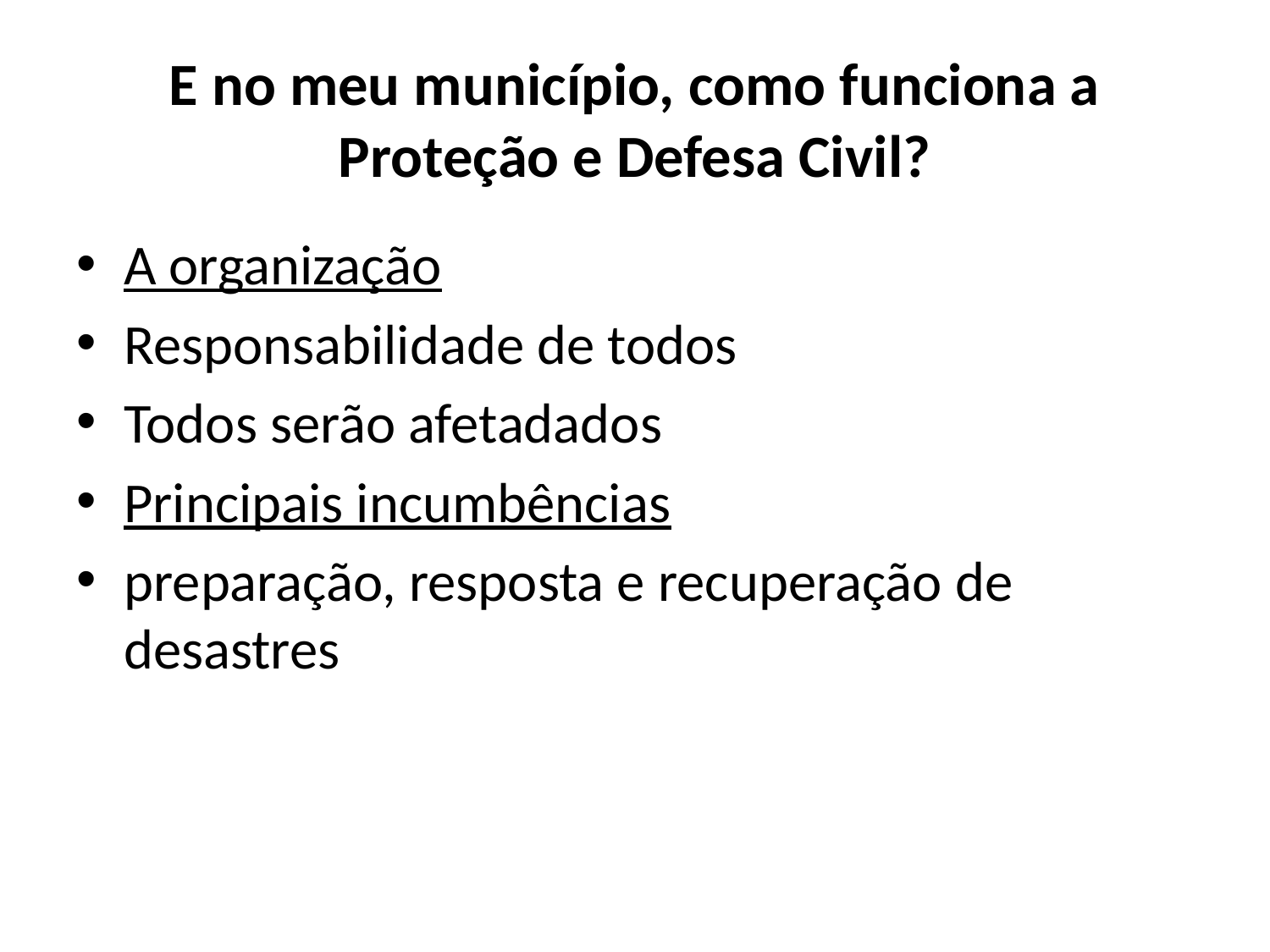

# E no meu município, como funciona a Proteção e Defesa Civil?
A organização
Responsabilidade de todos
Todos serão afetadados
Principais incumbências
preparação, resposta e recuperação de desastres